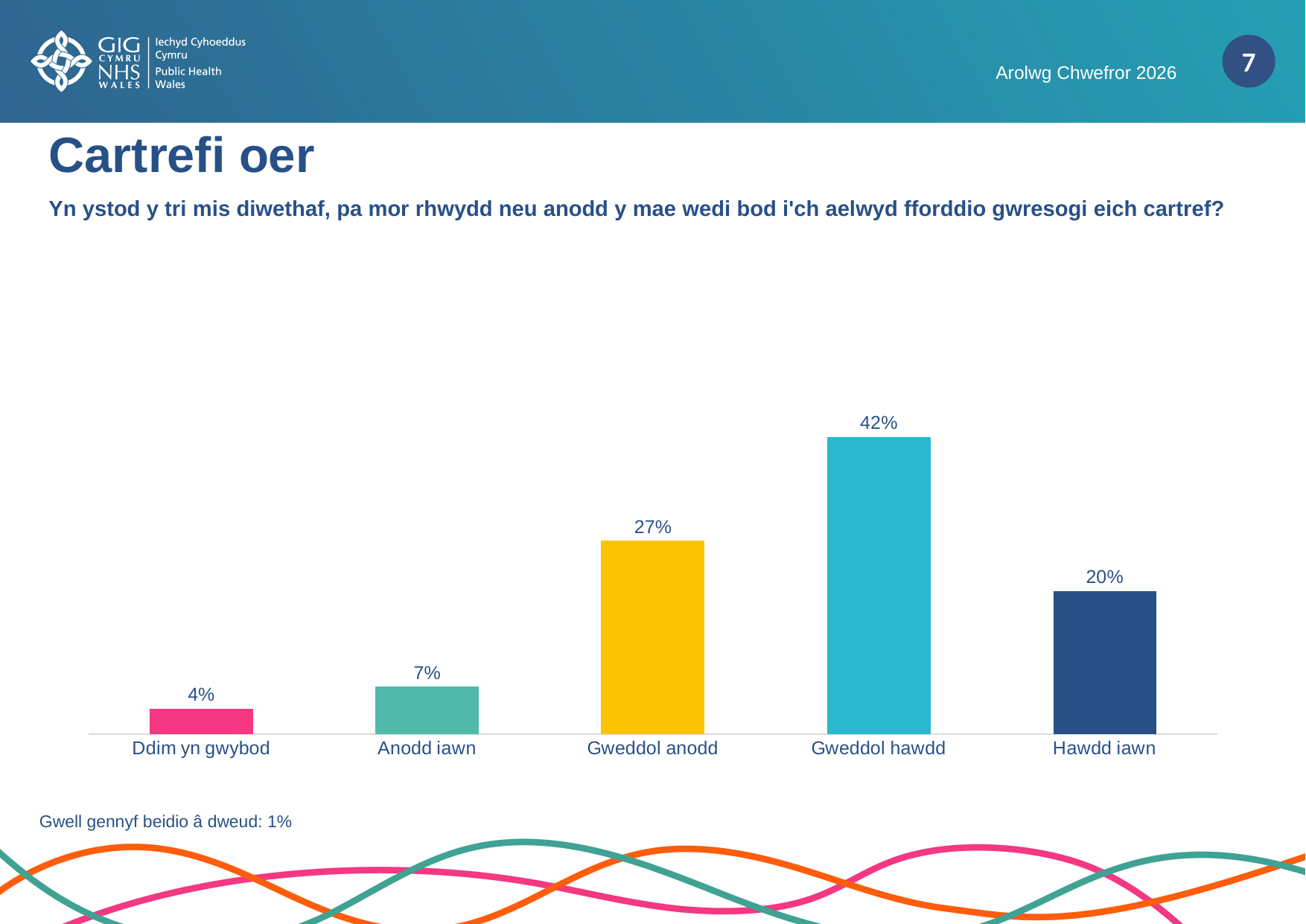

Arolwg Chwefror 2026
# Cartrefi oer
Yn ystod y tri mis diwethaf, pa mor rhwydd neu anodd y mae wedi bod i'ch aelwyd fforddio gwresogi eich cartref?

### Chart

| Category |  |
|---|---|
| Ddim yn gwybod | 0.03504 |
| Anodd iawn | 0.066 |
| Gweddol anodd | 0.271 |
| Gweddol hawdd | 0.417 |
| Hawdd iawn | 0.201 |
Gwell gennyf beidio â dweud: 1%